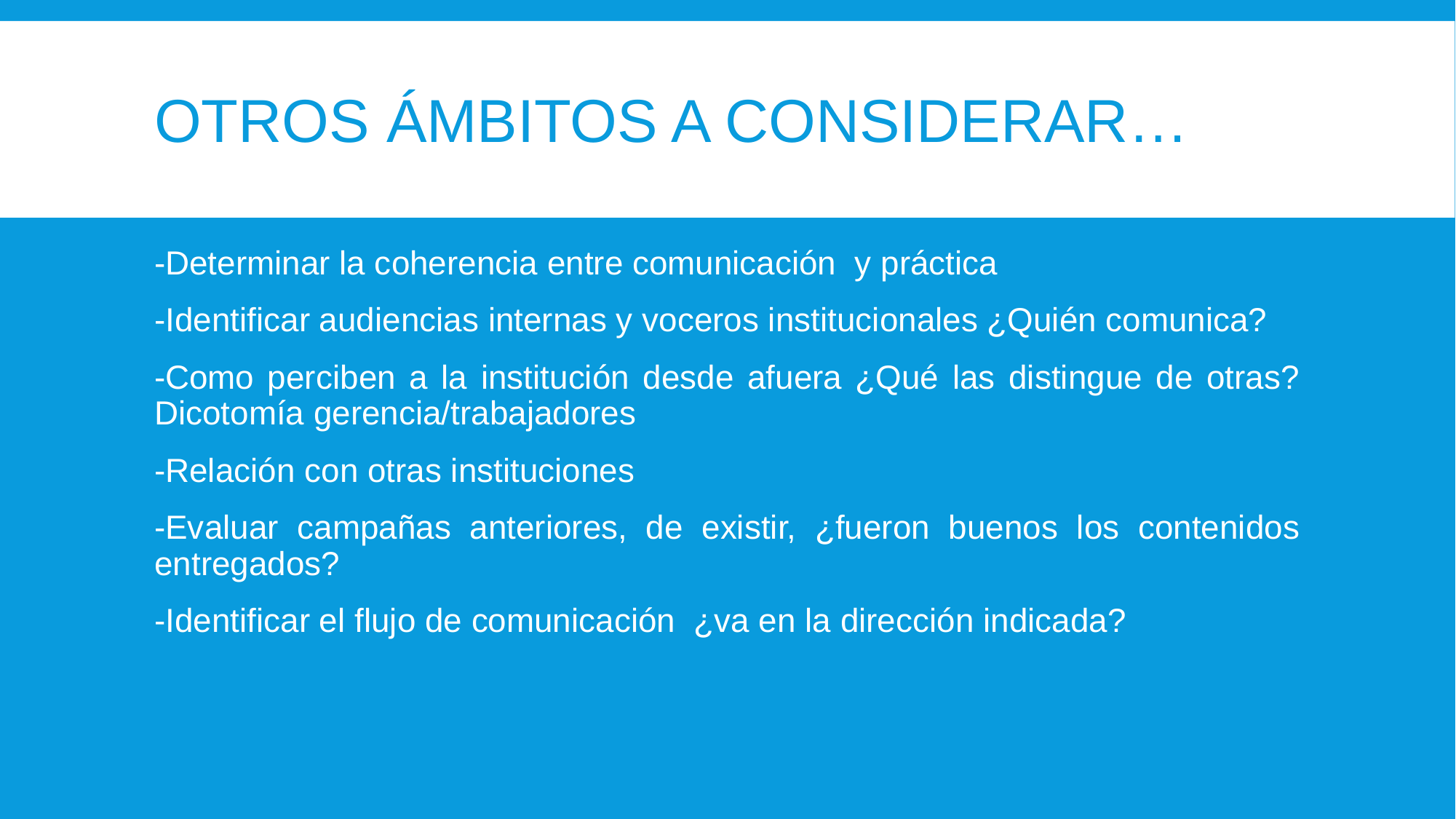

# Otros ámbitos a considerar…
-Determinar la coherencia entre comunicación  y práctica
-Identificar audiencias internas y voceros institucionales ¿Quién comunica?
-Como perciben a la institución desde afuera ¿Qué las distingue de otras? Dicotomía gerencia/trabajadores
-Relación con otras instituciones
-Evaluar campañas anteriores, de existir, ¿fueron buenos los contenidos entregados?
-Identificar el flujo de comunicación  ¿va en la dirección indicada?